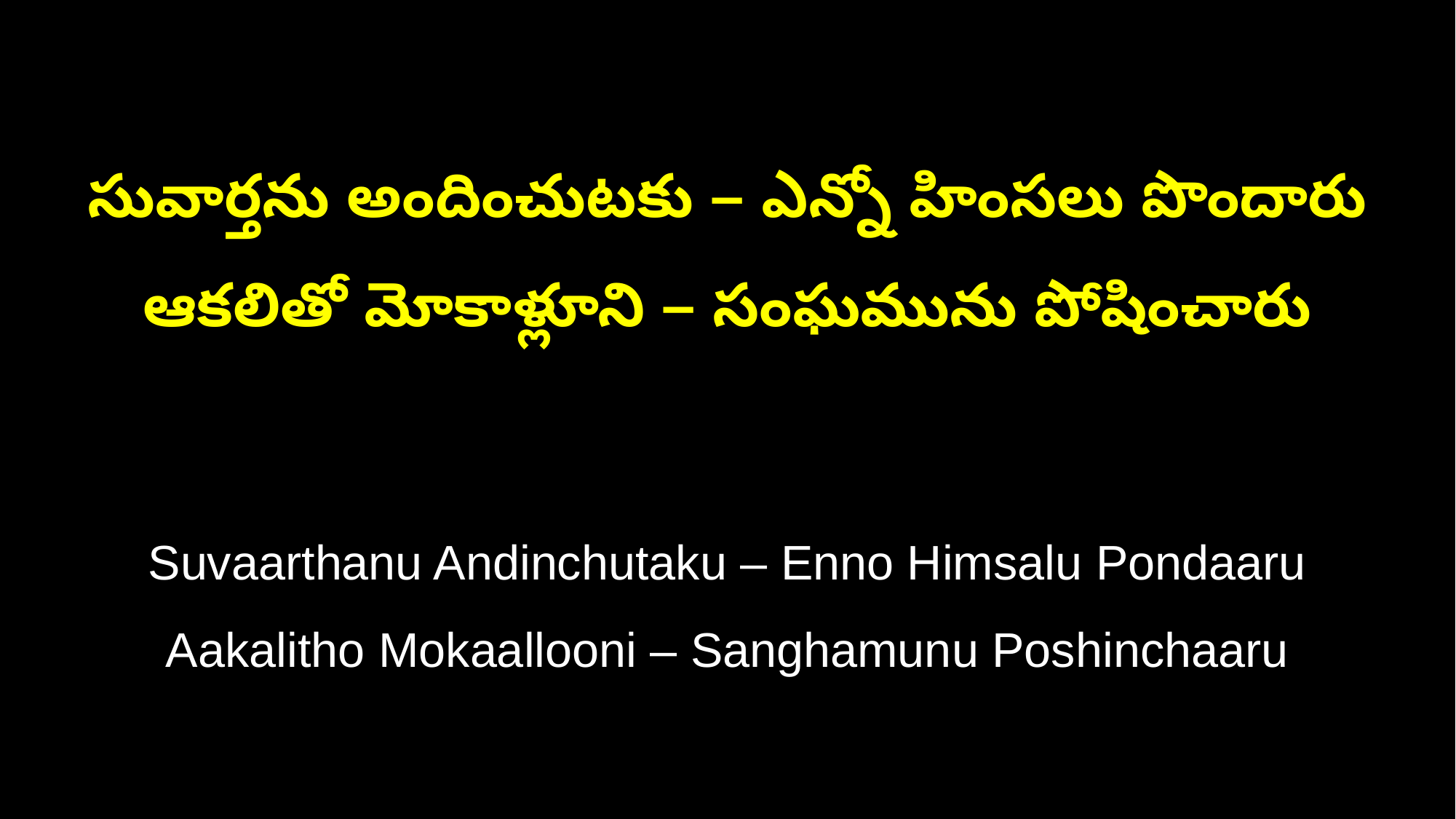

సువార్తను అందించుటకు – ఎన్నో హింసలు పొందారు
ఆకలితో మోకాళ్లూని – సంఘమును పోషించారు
Suvaarthanu Andinchutaku – Enno Himsalu Pondaaru
Aakalitho Mokaallooni – Sanghamunu Poshinchaaru